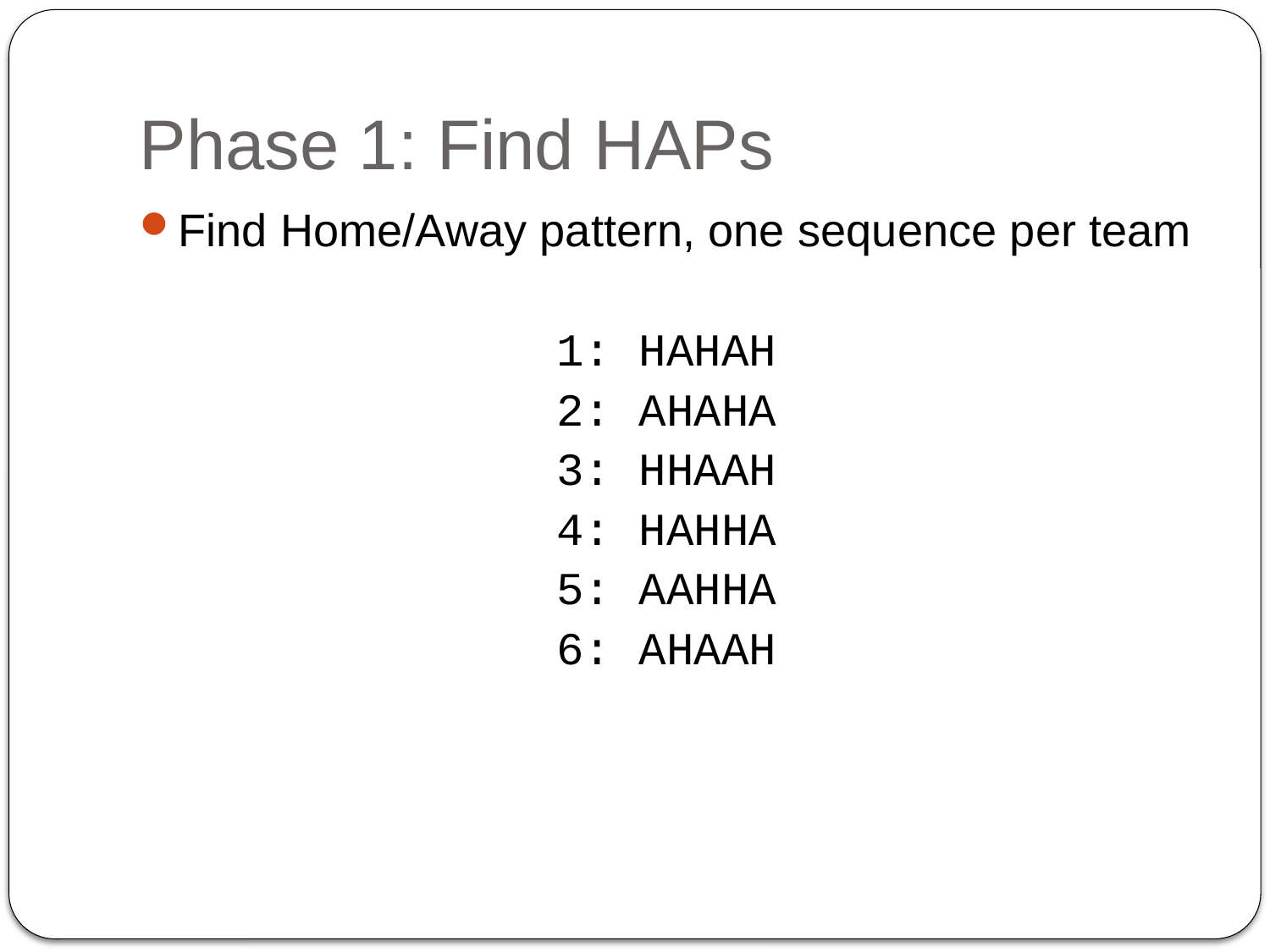

# Phase 1: Find HAPs
Find Home/Away pattern, one sequence per team

1: HAHAH
2: AHAHA
3: HHAAH
4: HAHHA
5: AAHHA
6: AHAAH